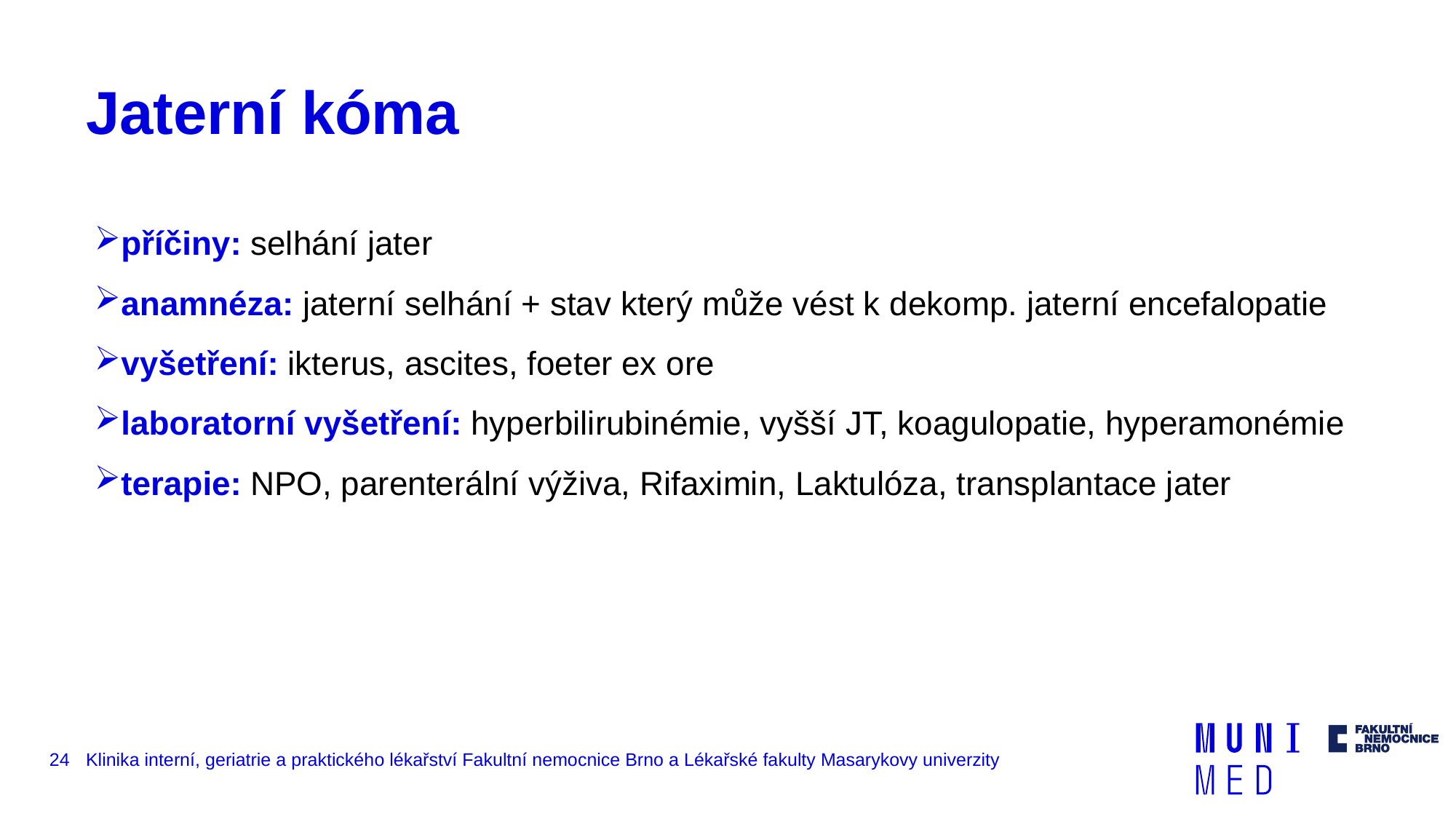

# Jaterní kóma
příčiny: selhání jater
anamnéza: jaterní selhání + stav který může vést k dekomp. jaterní encefalopatie
vyšetření: ikterus, ascites, foeter ex ore
laboratorní vyšetření: hyperbilirubinémie, vyšší JT, koagulopatie, hyperamonémie
terapie: NPO, parenterální výživa, Rifaximin, Laktulóza, transplantace jater

24
Klinika interní, geriatrie a praktického lékařství Fakultní nemocnice Brno a Lékařské fakulty Masarykovy univerzity